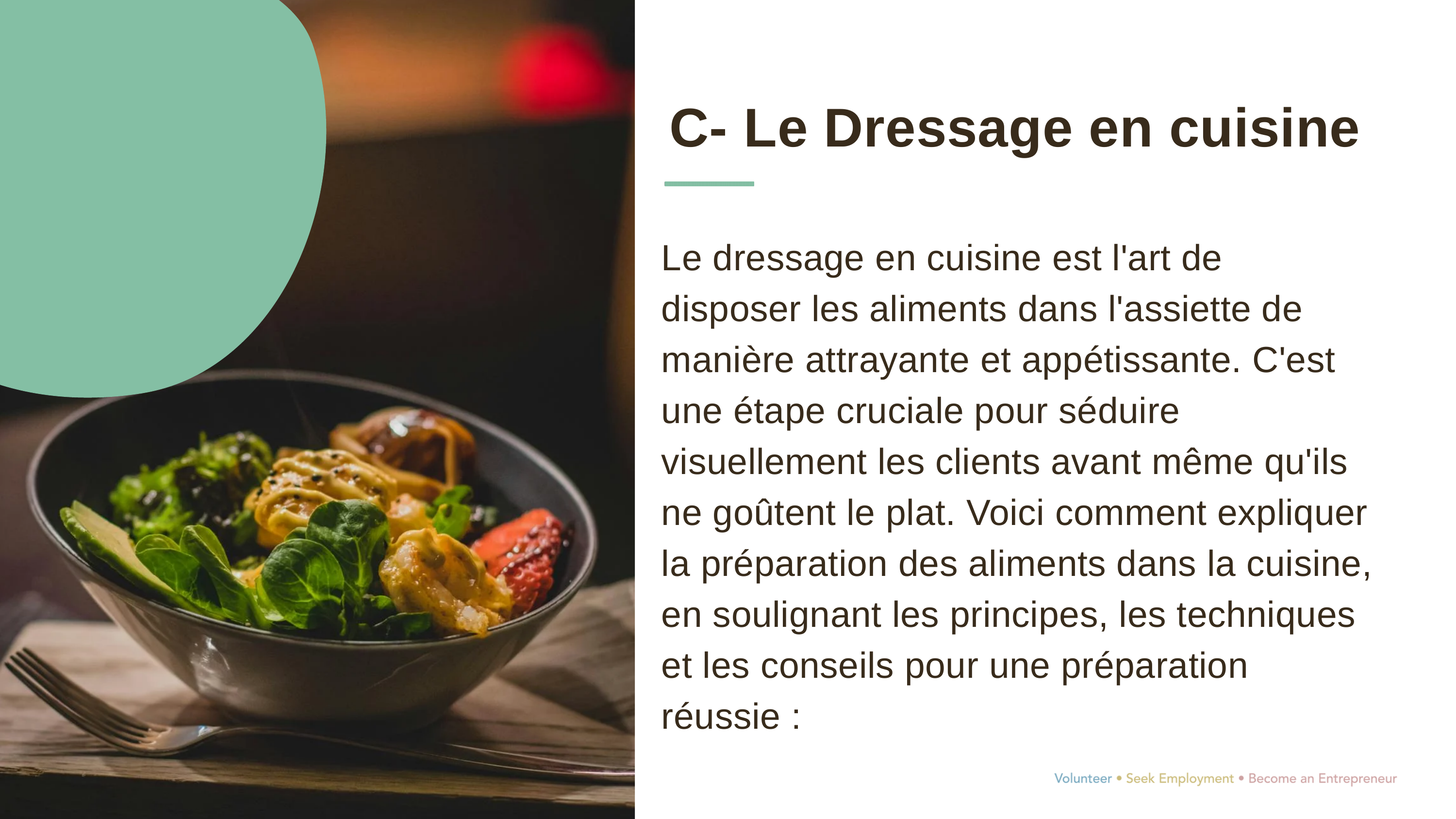

C- Le Dressage en cuisine

Le dressage en cuisine est l'art de disposer les aliments dans l'assiette de manière attrayante et appétissante. C'est une étape cruciale pour séduire visuellement les clients avant même qu'ils ne goûtent le plat. Voici comment expliquer la préparation des aliments dans la cuisine, en soulignant les principes, les techniques et les conseils pour une préparation réussie :